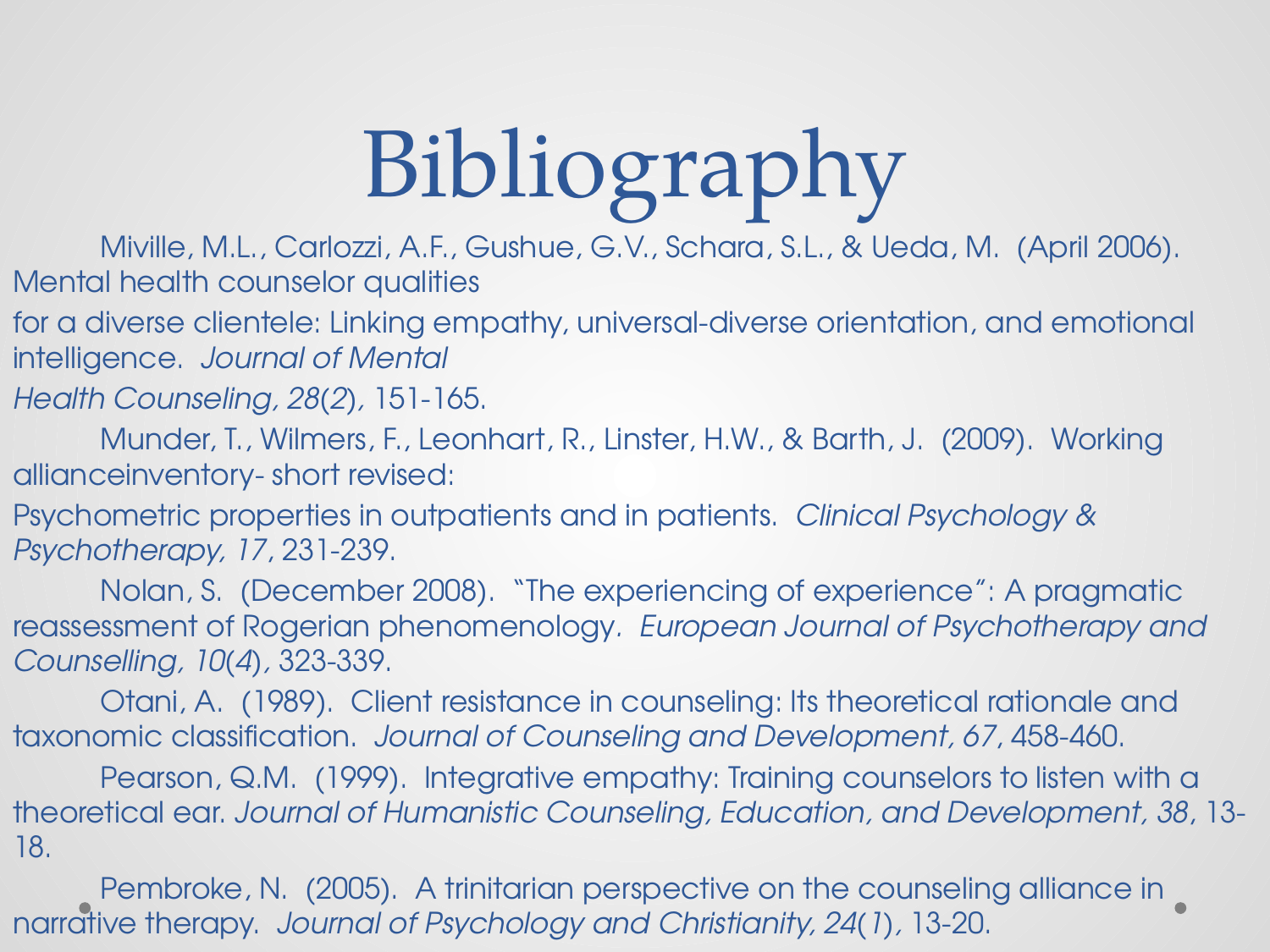

# Bibliography
	Miville, M.L., Carlozzi, A.F., Gushue, G.V., Schara, S.L., & Ueda, M.  (April 2006).  Mental health counselor qualities
for a diverse clientele: Linking empathy, universal-diverse orientation, and emotional intelligence.  Journal of Mental
Health Counseling, 28(2), 151-165.
	Munder, T., Wilmers, F., Leonhart, R., Linster, H.W., & Barth, J.  (2009).  Working allianceinventory- short revised:
Psychometric properties in outpatients and in patients.  Clinical Psychology & Psychotherapy, 17, 231-239.
	Nolan, S.  (December 2008).  “The experiencing of experience”: A pragmatic reassessment of Rogerian phenomenology.  European Journal of Psychotherapy and Counselling, 10(4), 323-339.
	Otani, A.  (1989).  Client resistance in counseling: Its theoretical rationale and taxonomic classification.  Journal of Counseling and Development, 67, 458-460.
	Pearson, Q.M.  (1999).  Integrative empathy: Training counselors to listen with a theoretical ear. Journal of Humanistic Counseling, Education, and Development, 38, 13-18.
	Pembroke, N.  (2005).  A trinitarian perspective on the counseling alliance in narrative therapy.  Journal of Psychology and Christianity, 24(1), 13-20.